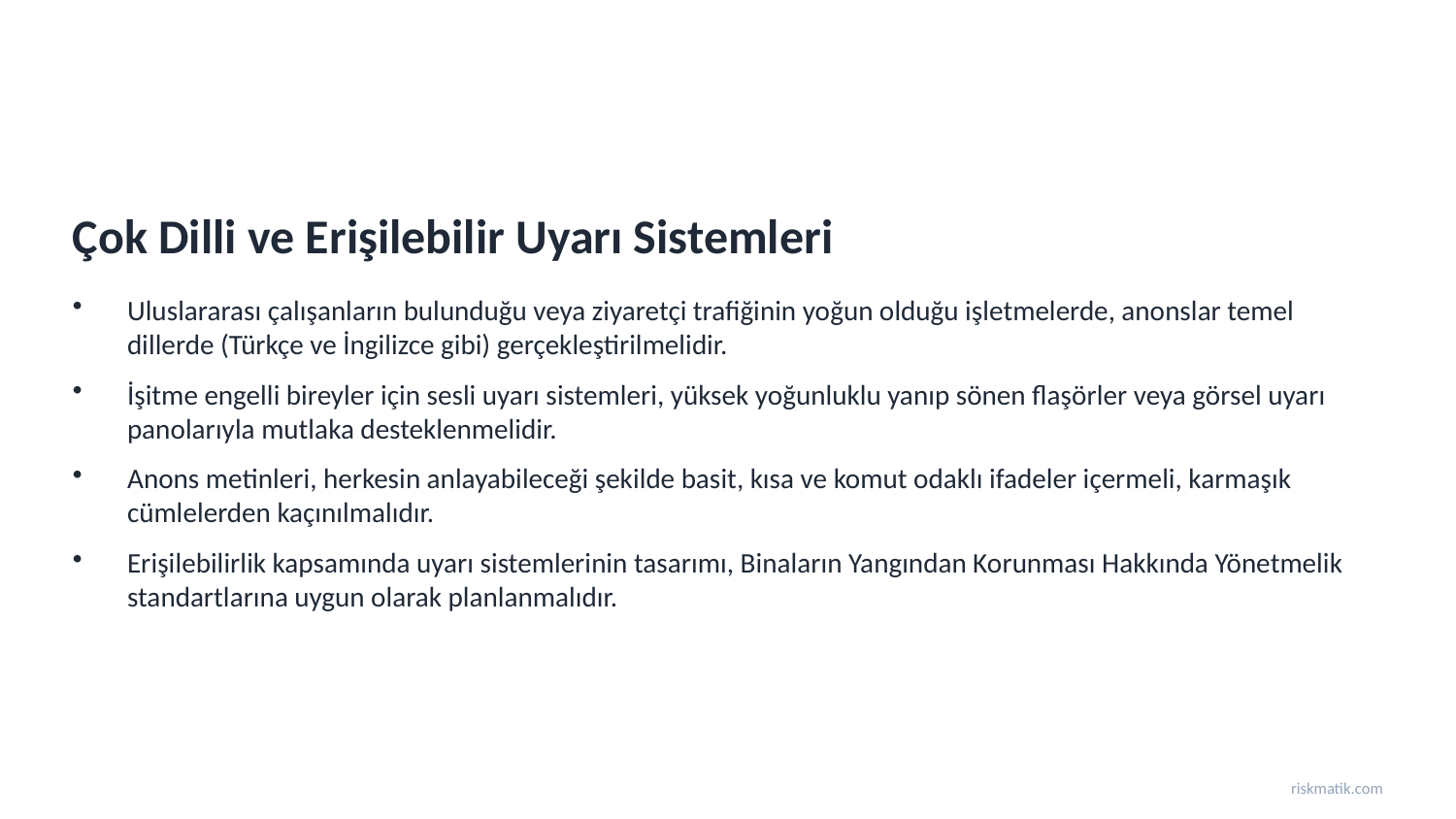

Çok Dilli ve Erişilebilir Uyarı Sistemleri
Uluslararası çalışanların bulunduğu veya ziyaretçi trafiğinin yoğun olduğu işletmelerde, anonslar temel dillerde (Türkçe ve İngilizce gibi) gerçekleştirilmelidir.
İşitme engelli bireyler için sesli uyarı sistemleri, yüksek yoğunluklu yanıp sönen flaşörler veya görsel uyarı panolarıyla mutlaka desteklenmelidir.
Anons metinleri, herkesin anlayabileceği şekilde basit, kısa ve komut odaklı ifadeler içermeli, karmaşık cümlelerden kaçınılmalıdır.
Erişilebilirlik kapsamında uyarı sistemlerinin tasarımı, Binaların Yangından Korunması Hakkında Yönetmelik standartlarına uygun olarak planlanmalıdır.
riskmatik.com